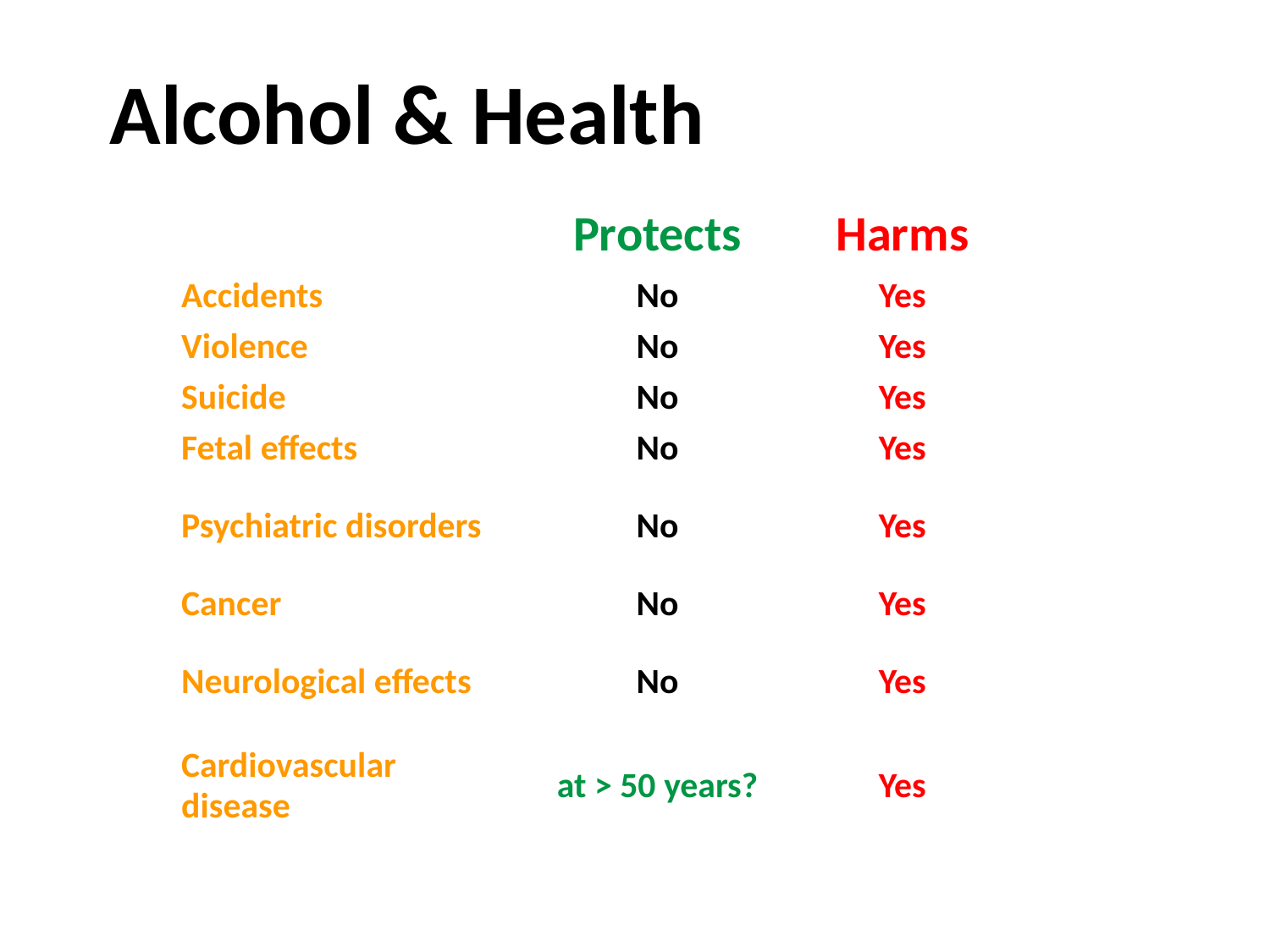

Alcohol & Health
|  | Protects | Harms |
| --- | --- | --- |
| Accidents | No | Yes |
| Violence | No | Yes |
| Suicide | No | Yes |
| Fetal effects | No | Yes |
| Psychiatric disorders | No | Yes |
| Cancer | No | Yes |
| Neurological effects | No | Yes |
| Cardiovascular disease | at > 50 years? | Yes |
Swedish Medical Research Council